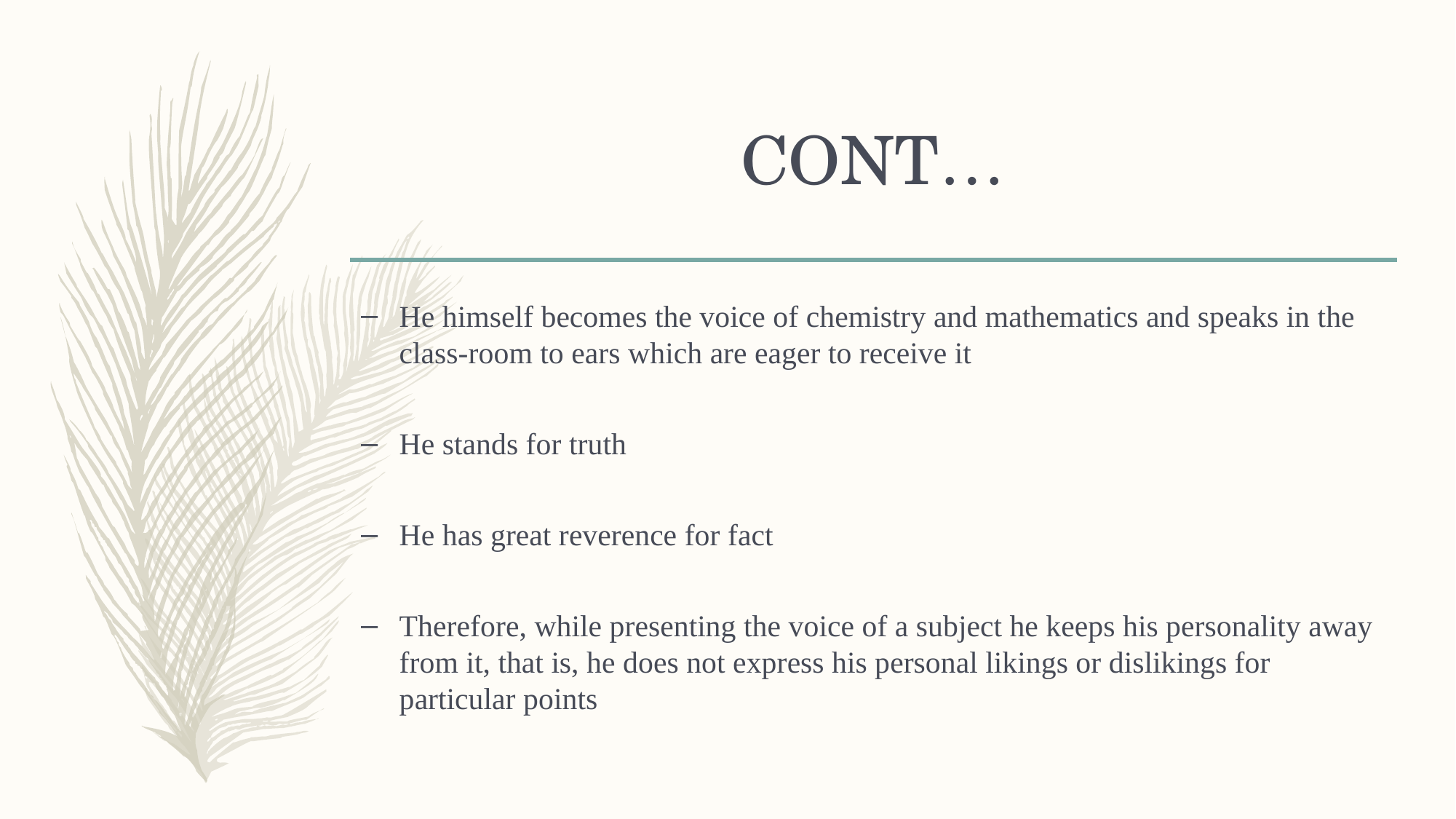

# CONT…
He himself becomes the voice of chemistry and mathematics and speaks in the class-room to ears which are eager to receive it
He stands for truth
He has great reverence for fact
Therefore, while presenting the voice of a subject he keeps his personality away from it, that is, he does not express his personal likings or dislikings for particular points